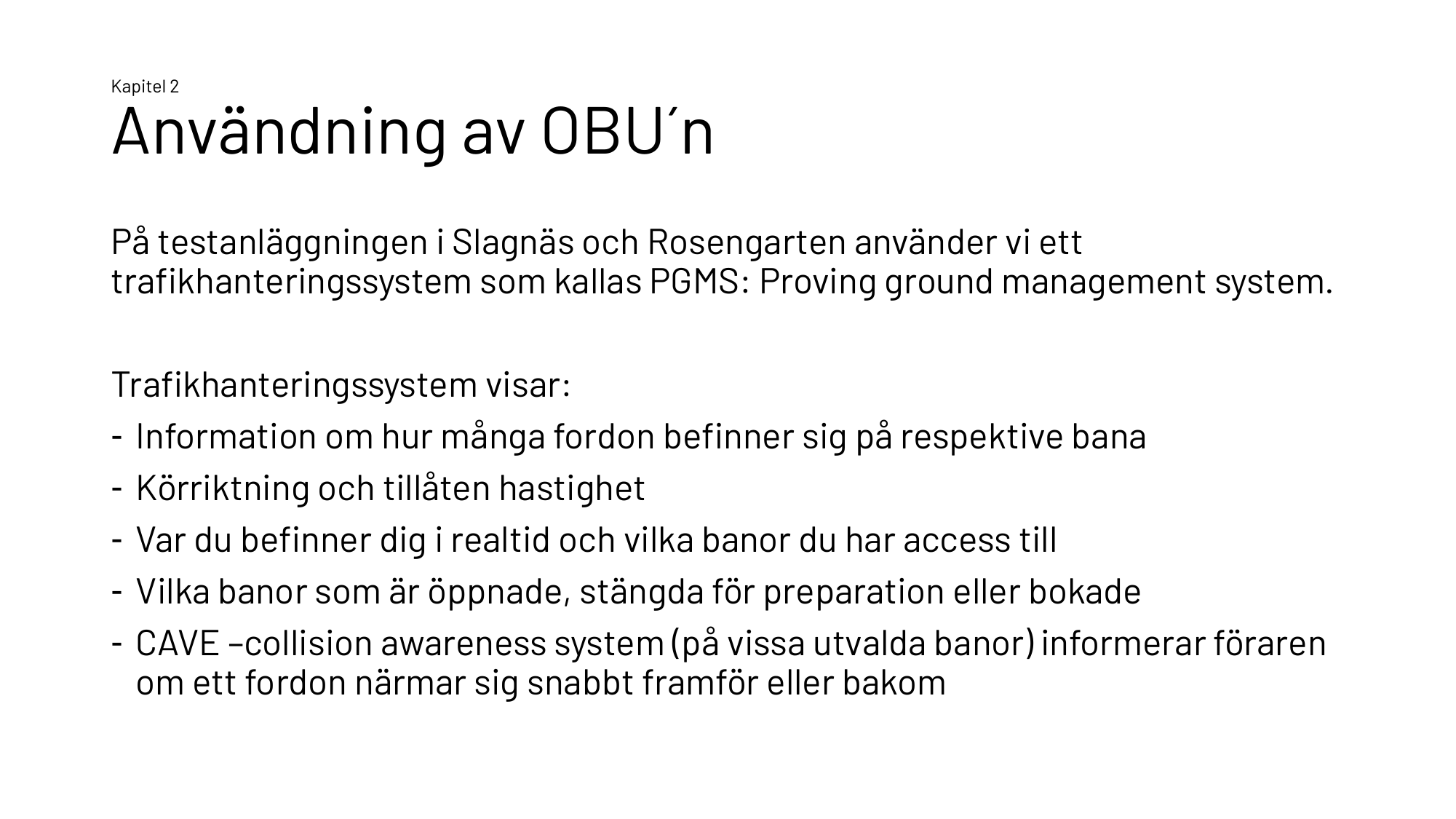

# Kapitel 2 Användning av OBU´n
På testanläggningen i Slagnäs och Rosengarten använder vi ett trafikhanteringssystem som kallas PGMS: Proving ground management system.

Trafikhanteringssystem visar:
Information om hur många fordon befinner sig på respektive bana
Körriktning och tillåten hastighet
Var du befinner dig i realtid och vilka banor du har access till
Vilka banor som är öppnade, stängda för preparation eller bokade
CAVE –collision awareness system (på vissa utvalda banor) informerar föraren om ett fordon närmar sig snabbt framför eller bakom